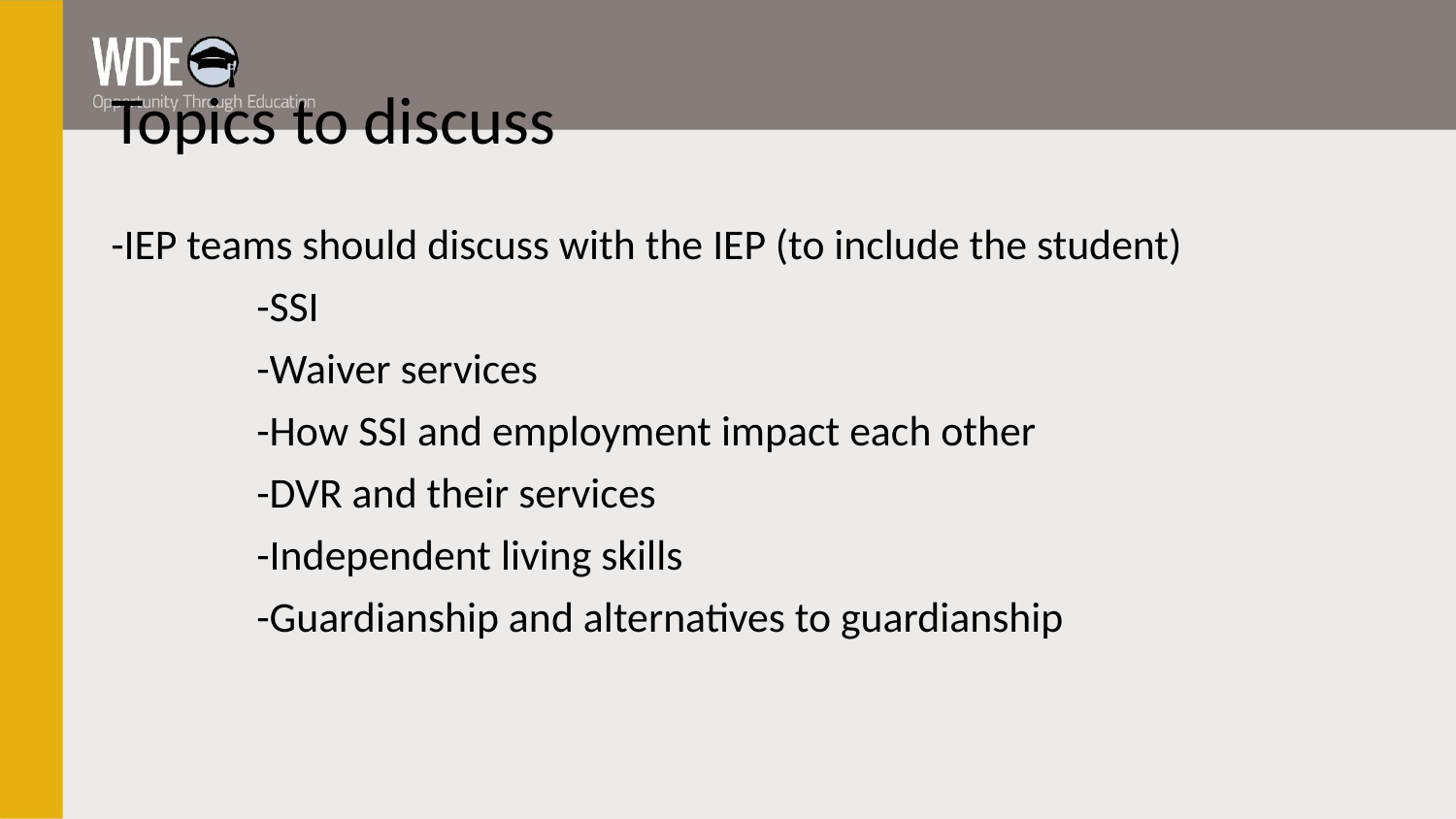

# Topics to discuss
-IEP teams should discuss with the IEP (to include the student)
	-SSI
	-Waiver services
	-How SSI and employment impact each other
	-DVR and their services
	-Independent living skills
	-Guardianship and alternatives to guardianship